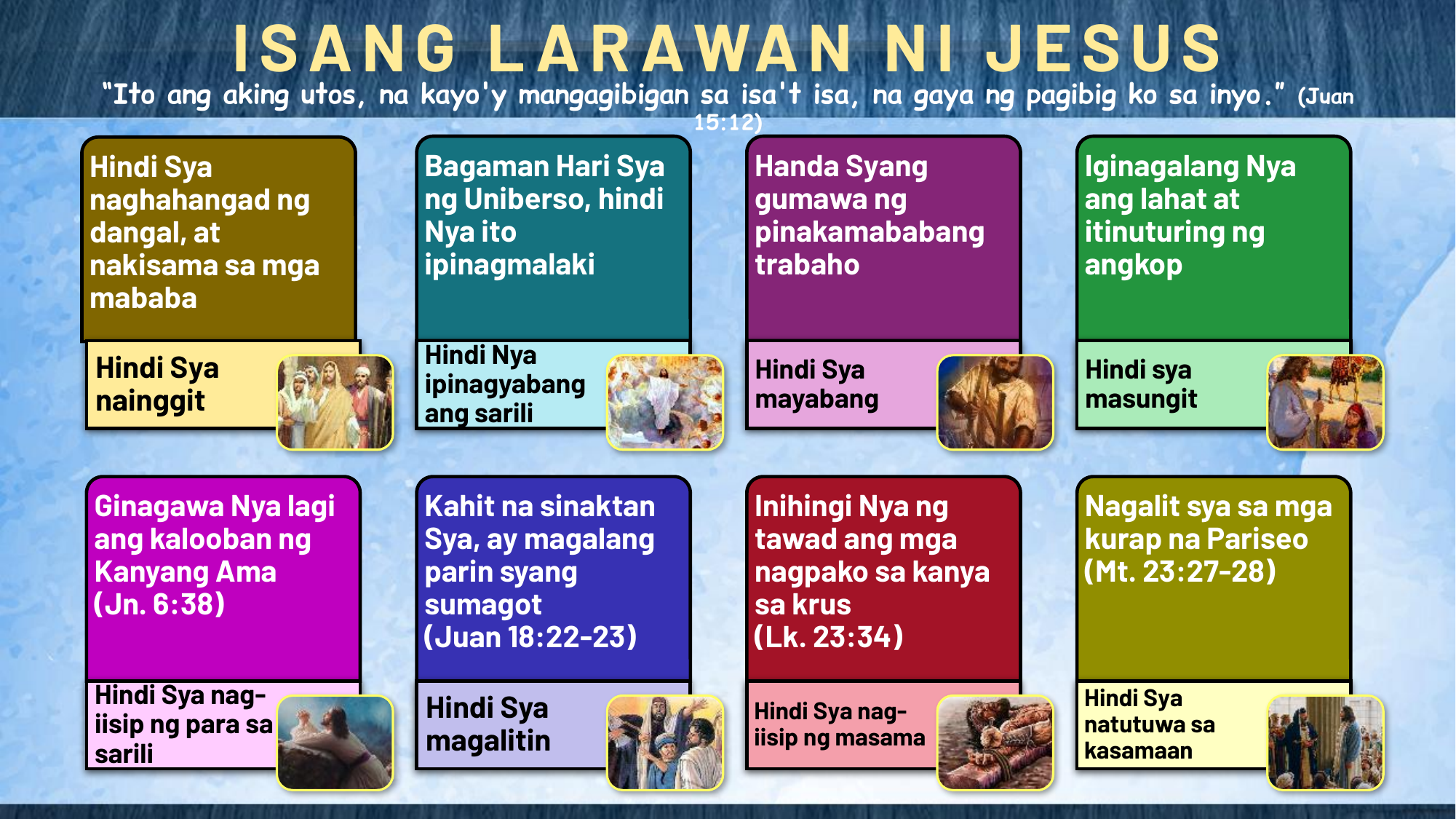

ISANG LARAWAN NI JESUS
“Ito ang aking utos, na kayo'y mangagibigan sa isa't isa, na gaya ng pagibig ko sa inyo.” (Juan 15:12)
Hindi Sya naghahangad ng dangal, at nakisama sa mga mababa
Hindi Sya nainggit
Bagaman Hari Sya ng Uniberso, hindi Nya ito ipinagmalaki
Hindi Nya ipinagyabang ang sarili
Handa Syang gumawa ng pinakamababang trabaho
Hindi Sya mayabang
Iginagalang Nya ang lahat at itinuturing ng angkop
Hindi sya masungit
Ginagawa Nya lagi ang kalooban ng Kanyang Ama       (Jn. 6:38)
Hindi Sya nag-iisip ng para sa sarili
Kahit na sinaktan Sya, ay magalang parin syang sumagot
(Juan 18:22-23)
Hindi Sya magalitin
Inihingi Nya ng tawad ang mga nagpako sa kanya sa krus
(Lk. 23:34)
Hindi Sya nag-iisip ng masama
Nagalit sya sa mga kurap na Pariseo
(Mt. 23:27-28)
Hindi Sya natutuwa sa kasamaan